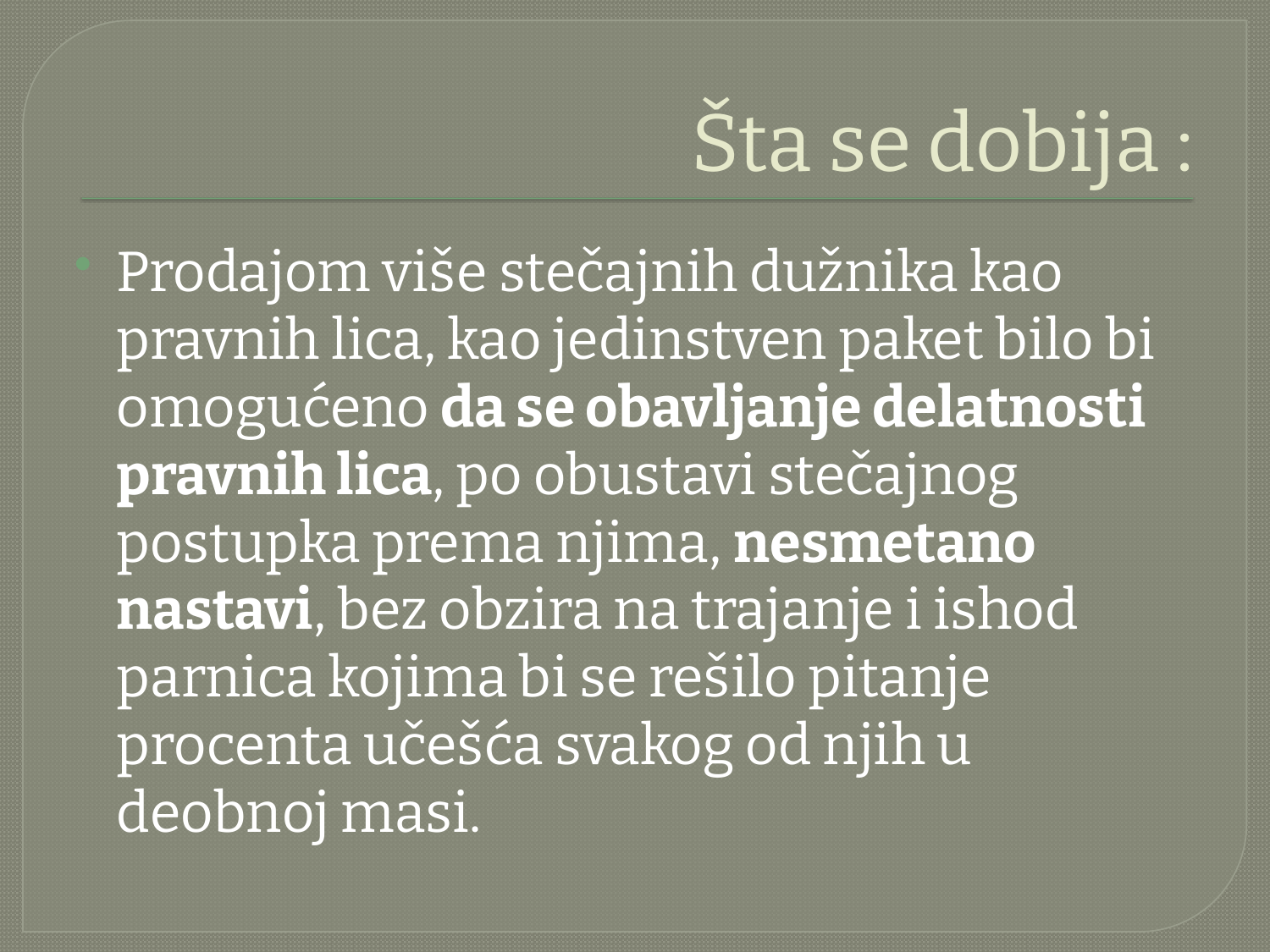

# Šta se dobija :
Prodajom više stečajnih dužnika kao pravnih lica, kao jedinstven paket bilo bi omogućeno da se obavljanje delatnosti pravnih lica, po obustavi stečajnog postupka prema njima, nesmetano nastavi, bez obzira na trajanje i ishod parnica kojima bi se rešilo pitanje procenta učešća svakog od njih u deobnoj masi.